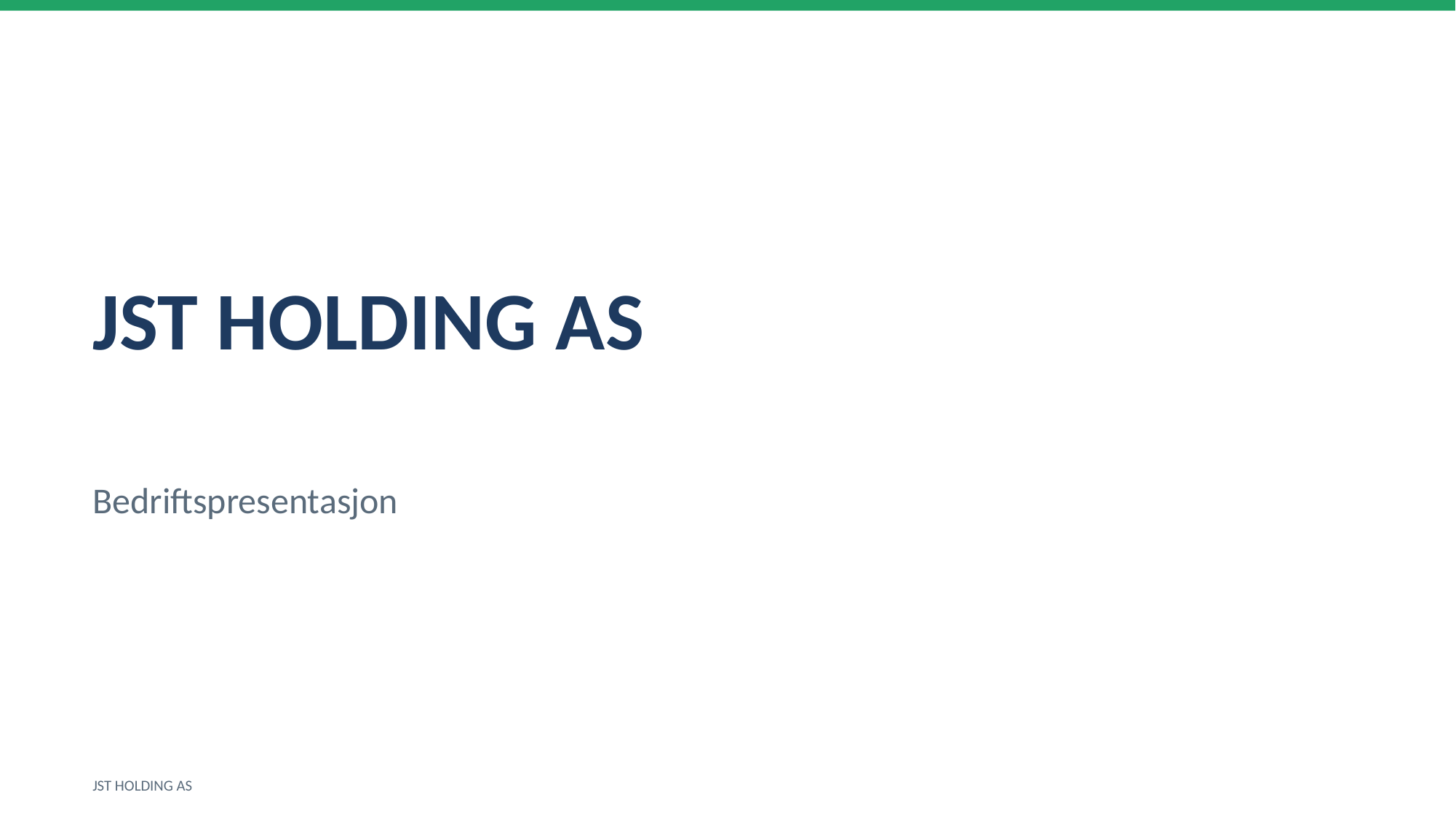

JST HOLDING AS
Bedriftspresentasjon
JST HOLDING AS